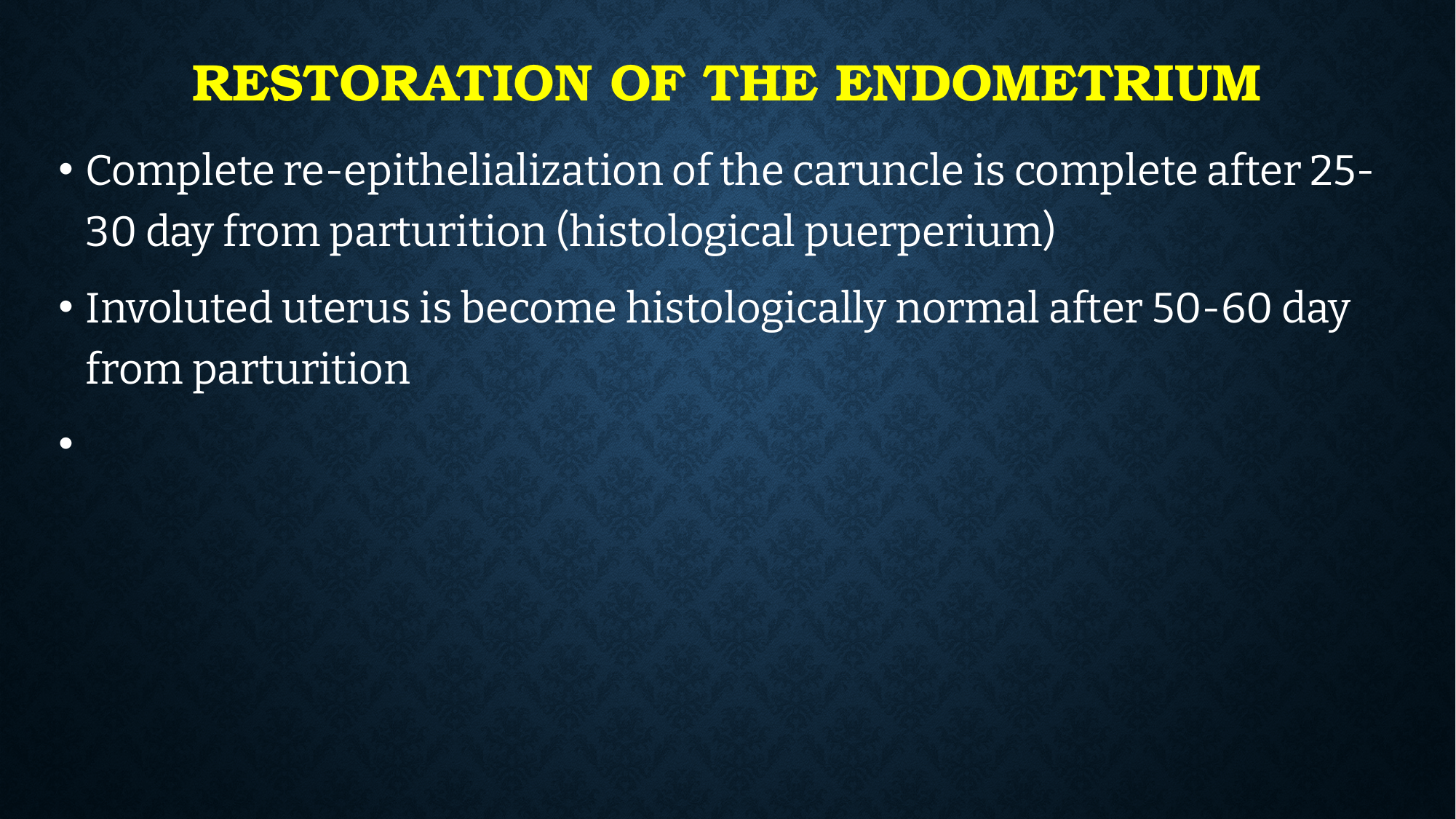

# Restoration of the endometrium
Complete re-epithelialization of the caruncle is complete after 25-30 day from parturition (histological puerperium)
Involuted uterus is become histologically normal after 50-60 day from parturition